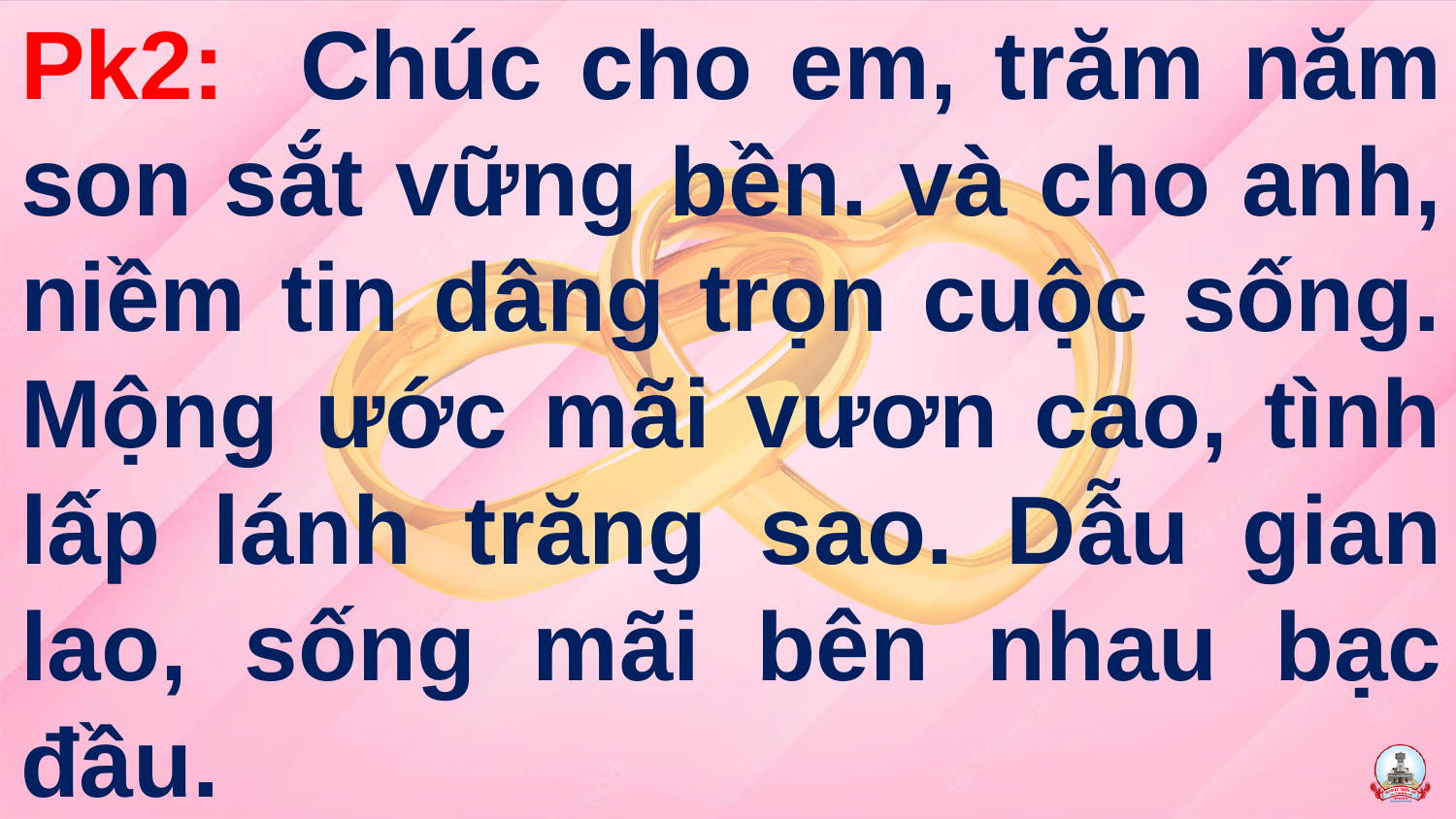

Pk2:  Chúc cho em, trăm năm son sắt vững bền. và cho anh, niềm tin dâng trọn cuộc sống. Mộng ước mãi vươn cao, tình lấp lánh trăng sao. Dẫu gian lao, sống mãi bên nhau bạc đầu.